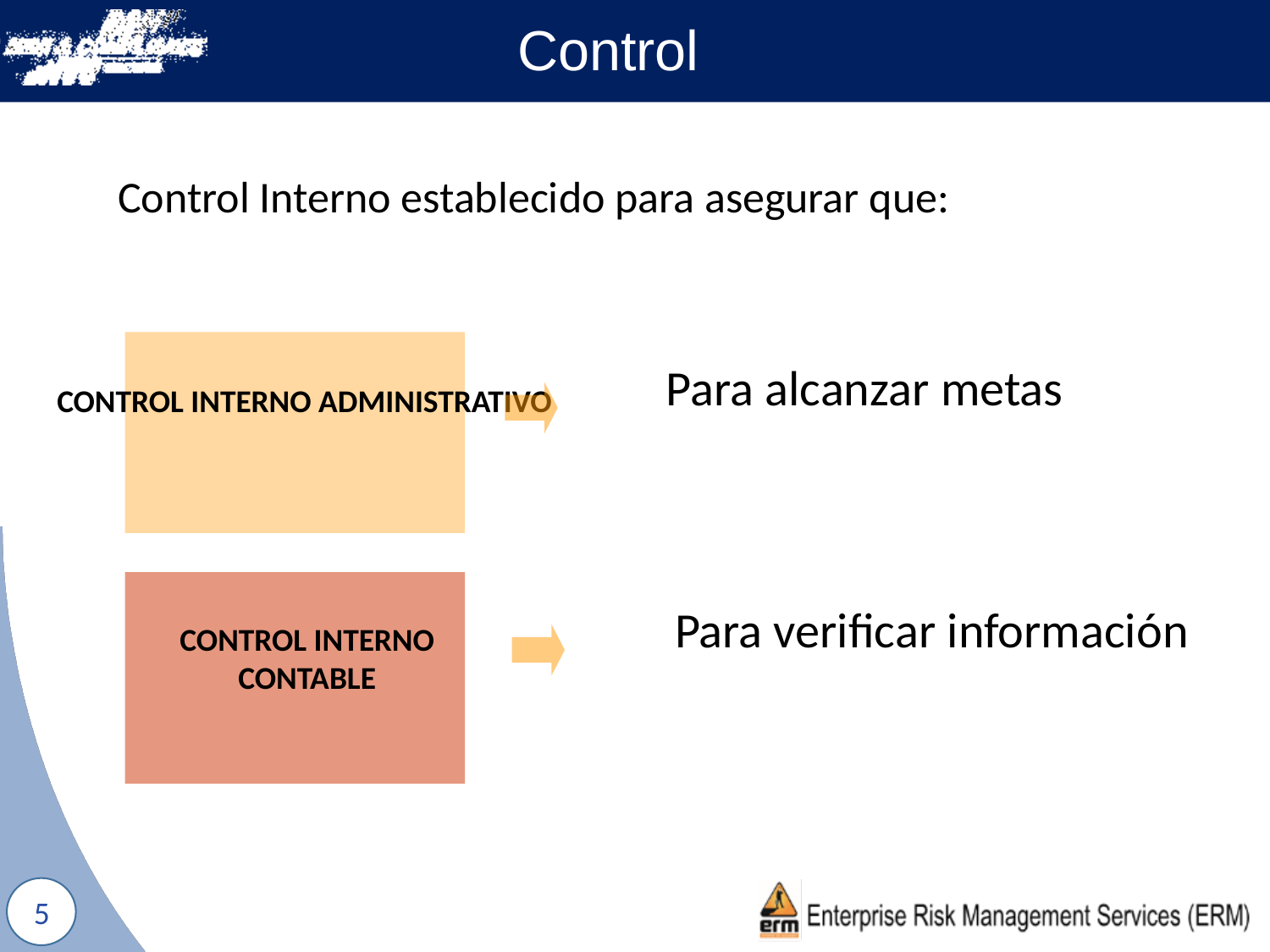

# Control

Control Interno establecido para asegurar que:

Para alcanzar metas
CONTROL INTERNO ADMINISTRATIVO

Para verificar información
CONTROL INTERNO
CONTABLE

5